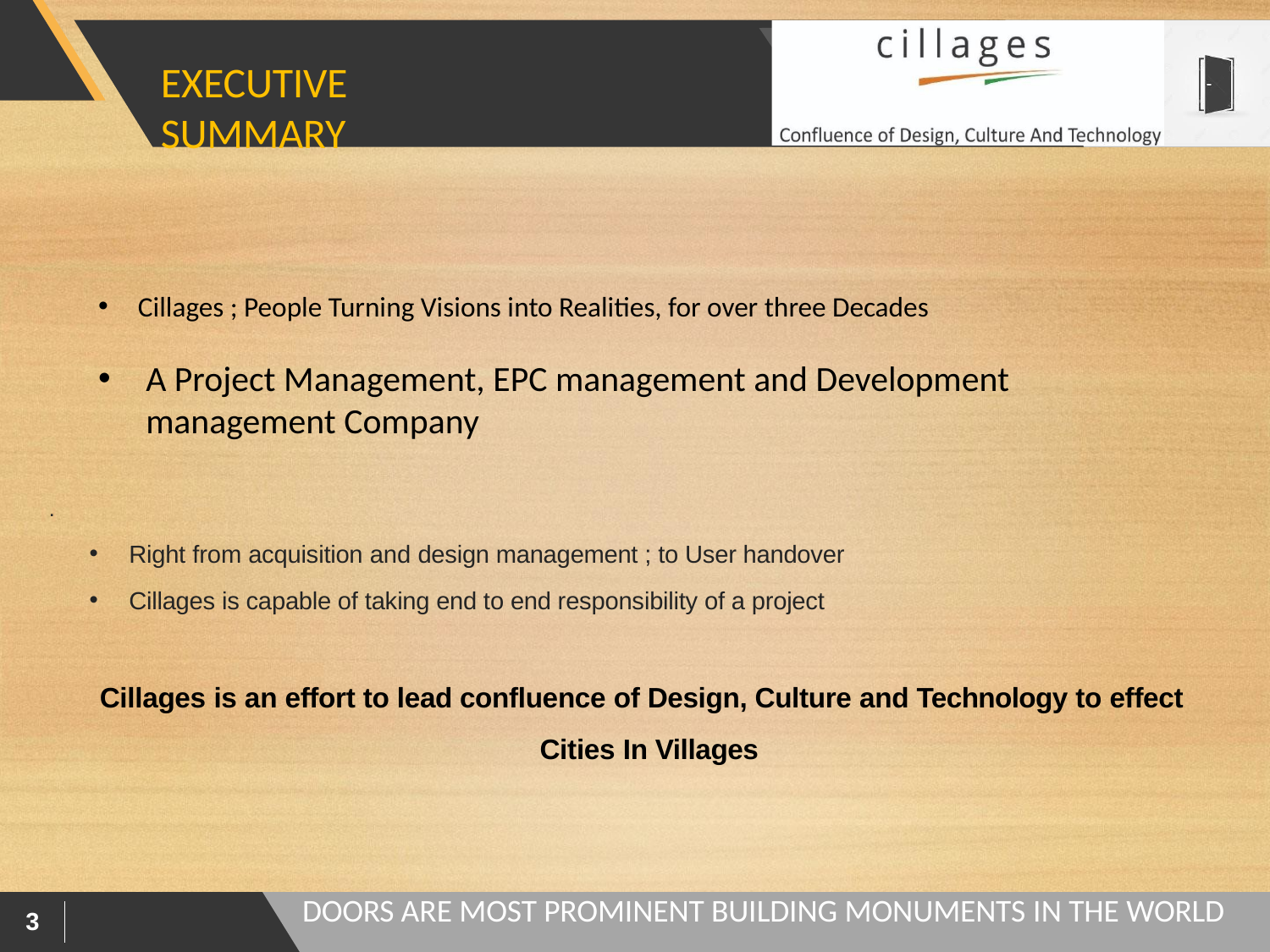

# EXECUTIVE SUMMARY
Cillages

Cillages ; People Turning Visions into Realities, for over three Decades

A Project Management, EPC management and Development management Company

.
Right from acquisition and design management ; to User handover
Cillages is capable of taking end to end responsibility of a project

Cillages is an effort to lead confluence of Design, Culture and Technology to effect
  Cities In Villages
DOORS ARE MOST PROMINENT BUILDING MONUMENTS IN THE WORLD

3